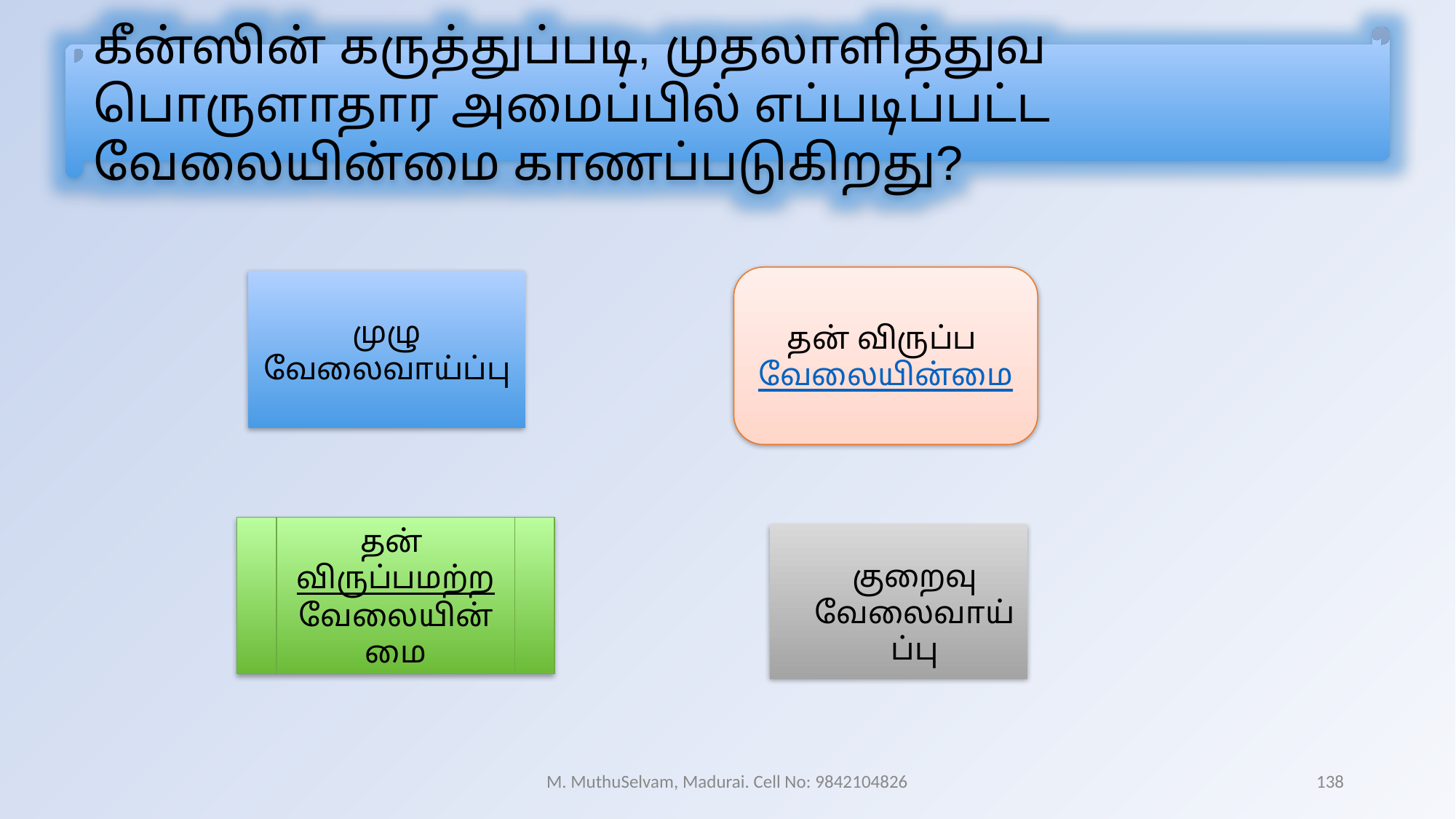

கீன்ஸின் கருத்துப்படி, முதலாளித்துவ பொருளாதார அமைப்பில் எப்படிப்பட்ட வேலையின்மை காணப்படுகிறது?
தன் விருப்ப வேலையின்மை
முழு வேலைவாய்ப்பு
தன் விருப்பமற்ற வேலையின்மை
குறைவு வேலைவாய்ப்பு
M. MuthuSelvam, Madurai. Cell No: 9842104826
138